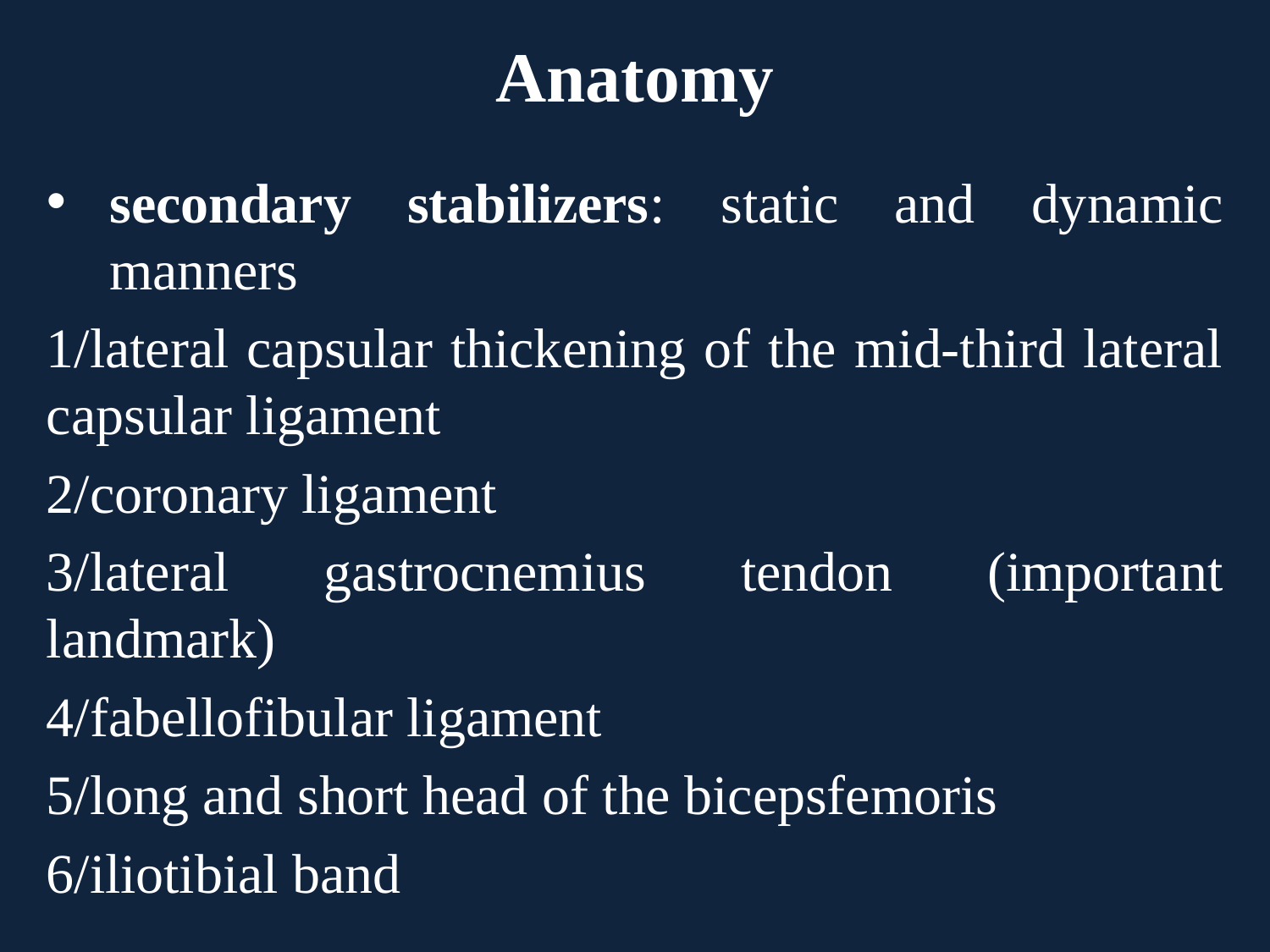

# Anatomy
secondary stabilizers: static and dynamic manners
1/lateral capsular thickening of the mid-third lateral capsular ligament
2/coronary ligament
3/lateral gastrocnemius tendon (important landmark)
4/fabellofibular ligament
5/long and short head of the bicepsfemoris
6/iliotibial band